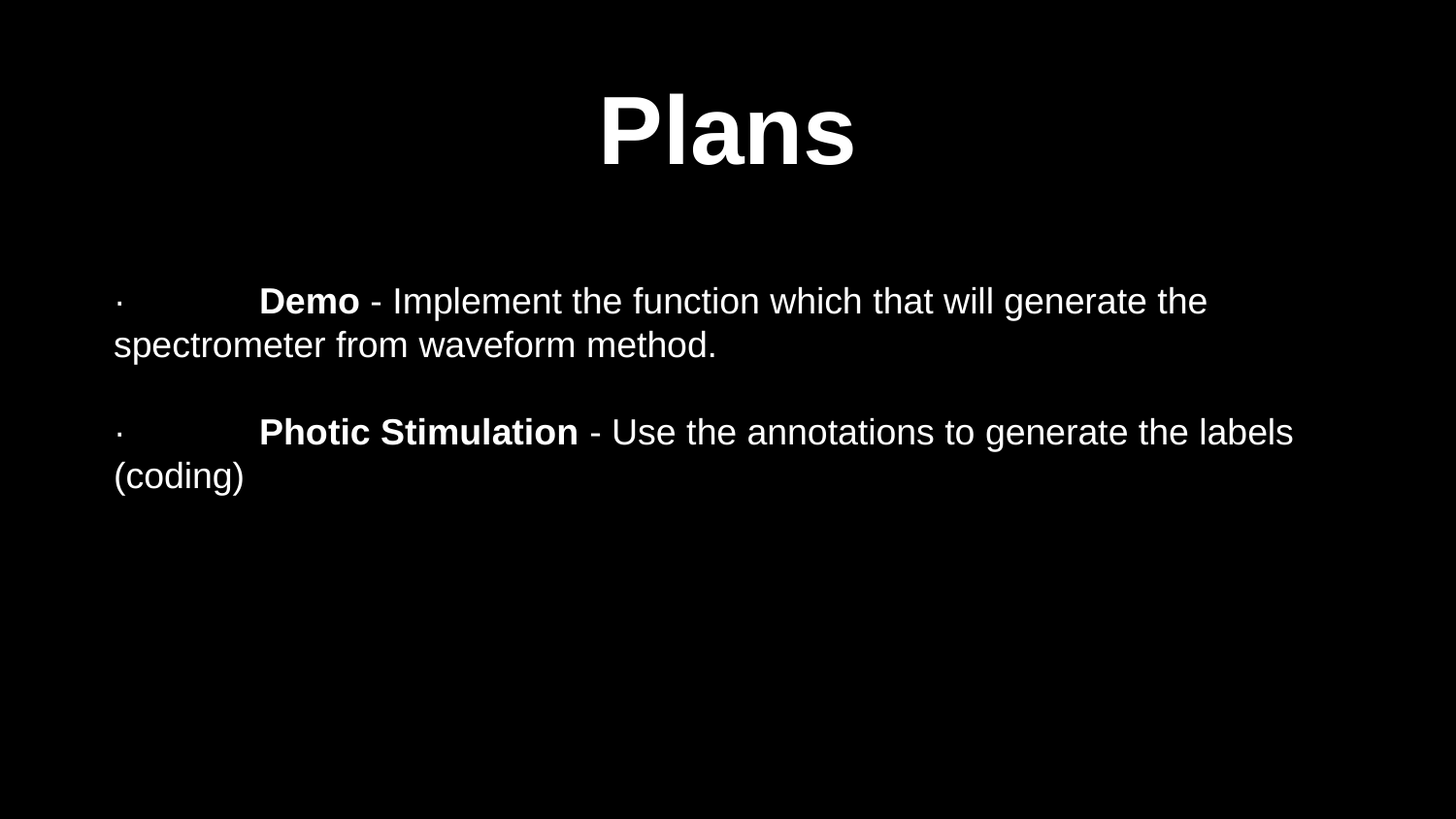

# Plans
· 	Demo - Implement the function which that will generate the spectrometer from waveform method.
· 	Photic Stimulation - Use the annotations to generate the labels (coding)